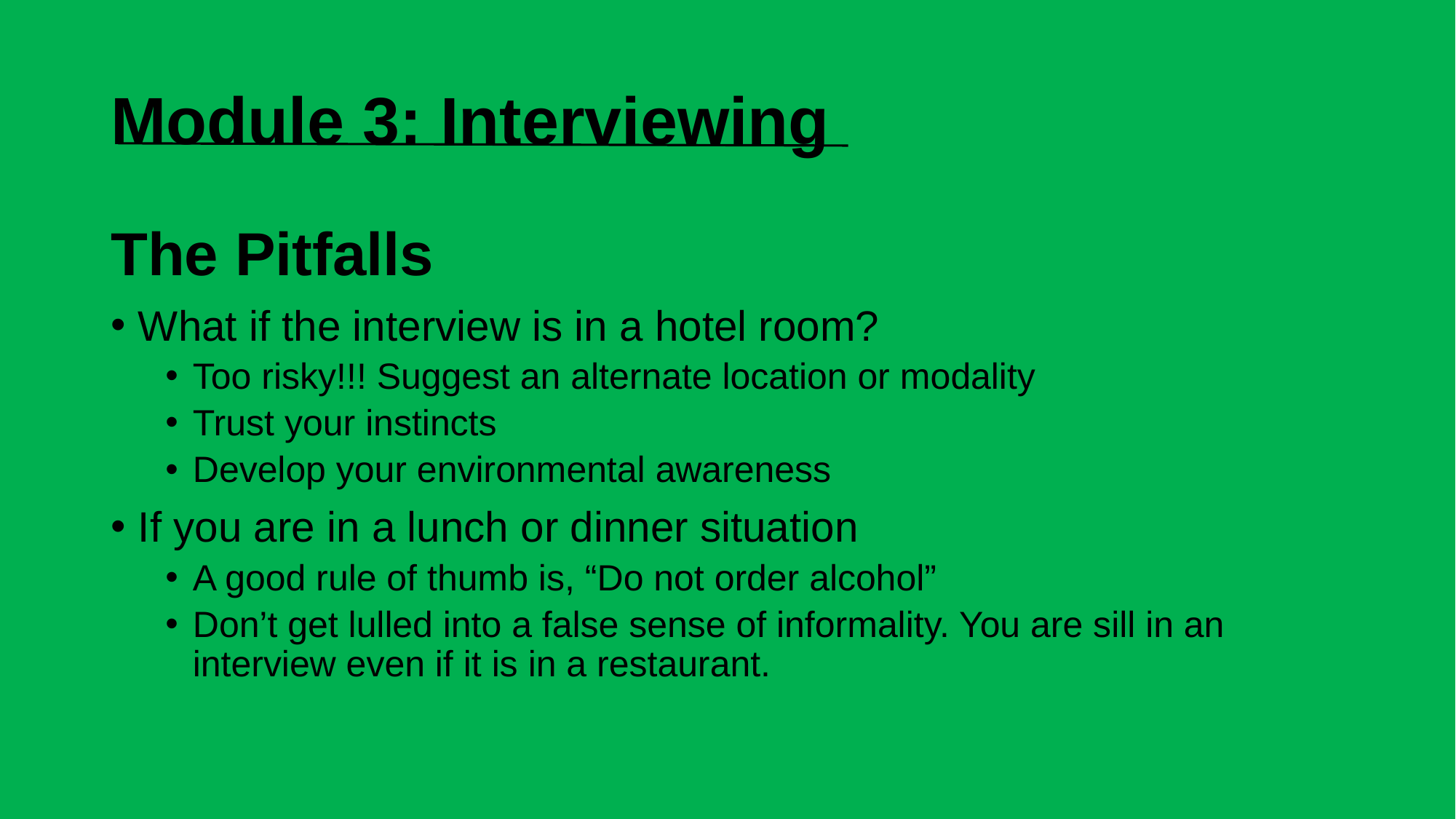

# Module 3: Interviewing
The Pitfalls
What if the interview is in a hotel room?
Too risky!!! Suggest an alternate location or modality
Trust your instincts
Develop your environmental awareness
If you are in a lunch or dinner situation
A good rule of thumb is, “Do not order alcohol”
Don’t get lulled into a false sense of informality. You are sill in an interview even if it is in a restaurant.